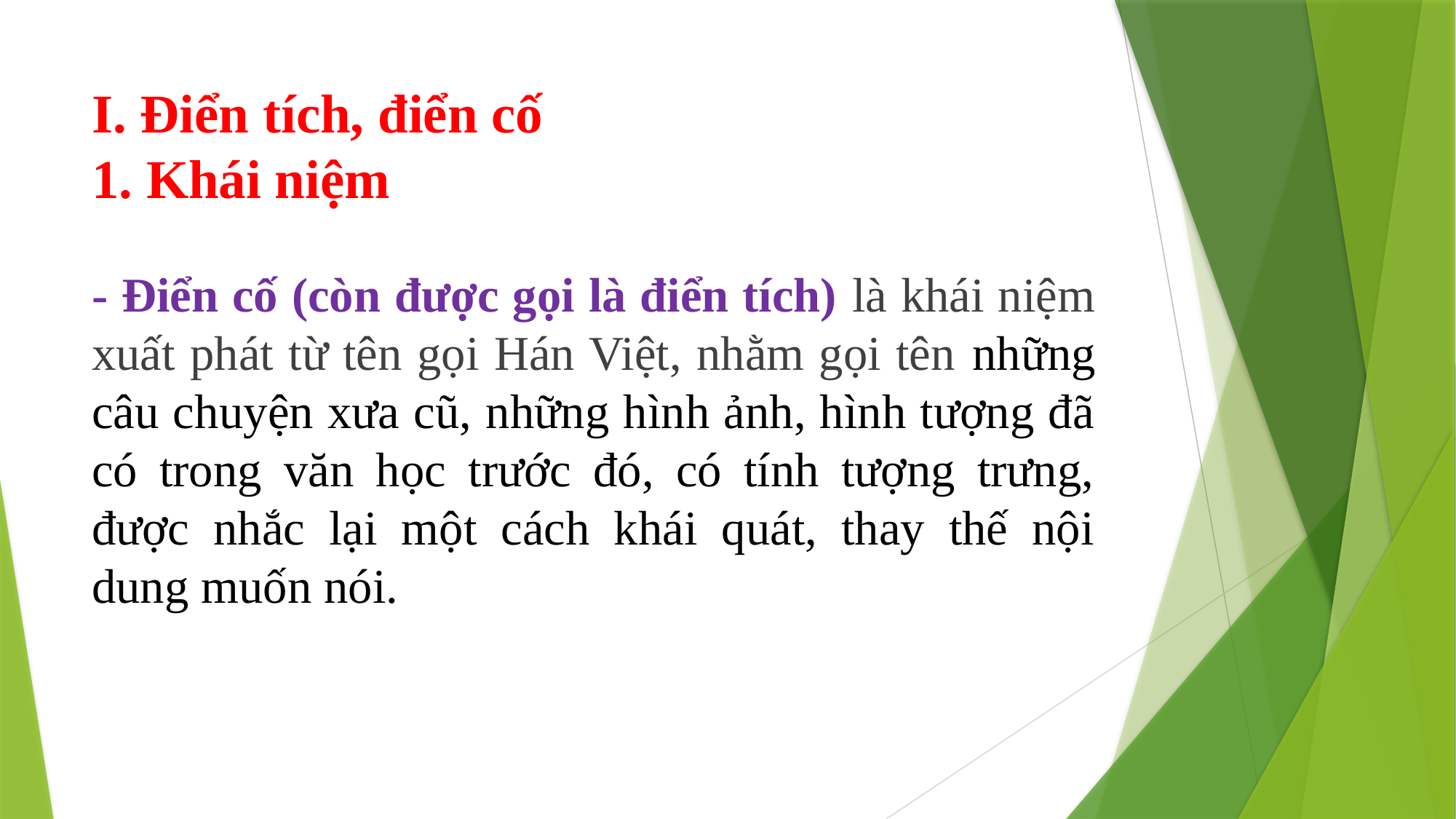

# I. Điển tích, điển cố 1. Khái niệm
- Điển cố (còn được gọi là điển tích) là khái niệm xuất phát từ tên gọi Hán Việt, nhằm gọi tên những câu chuyện xưa cũ, những hình ảnh, hình tượng đã có trong văn học trước đó, có tính tượng trưng, được nhắc lại một cách khái quát, thay thế nội dung muốn nói.